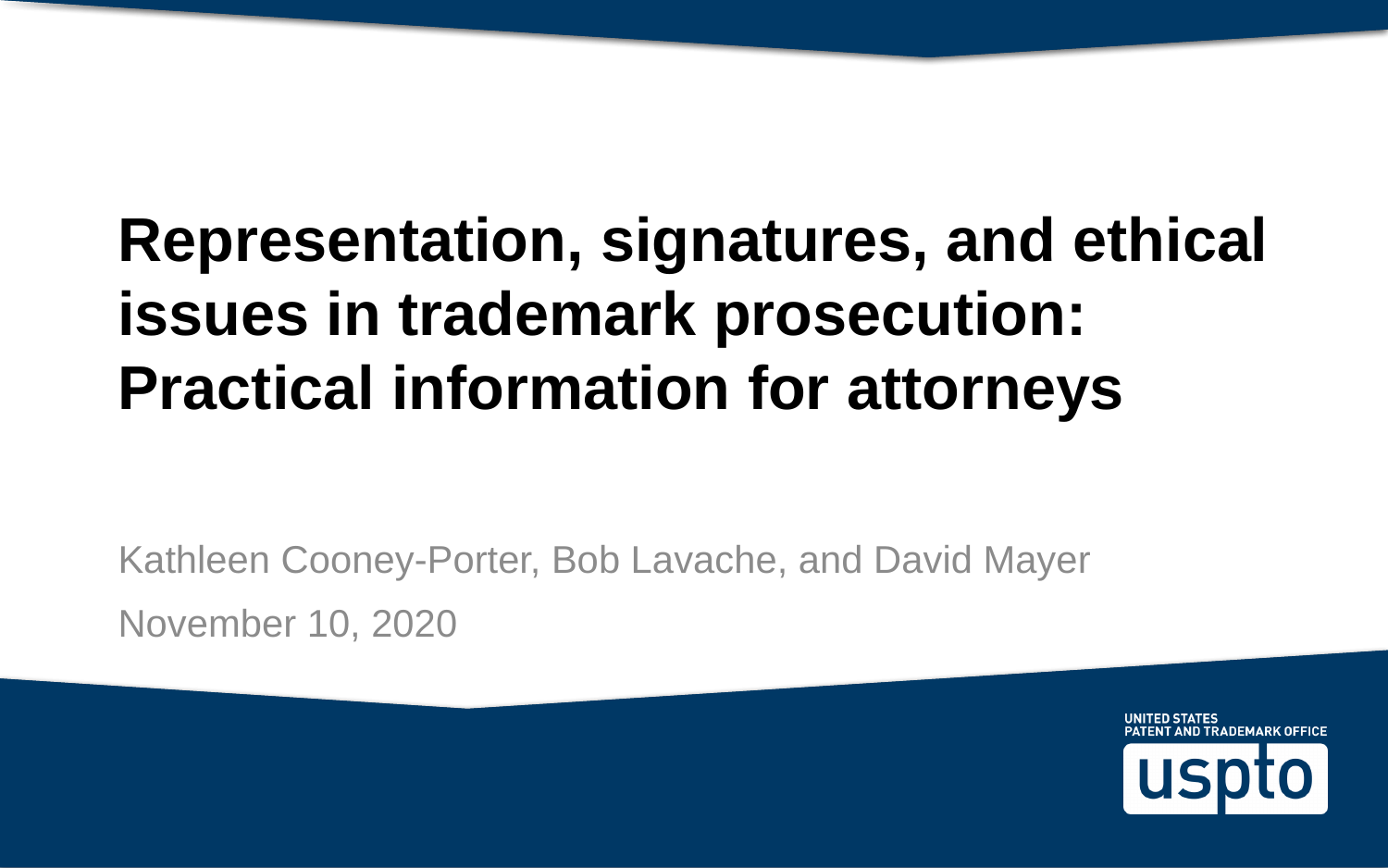

# Representation, signatures, and ethical issues in trademark prosecution: Practical information for attorneys
Kathleen Cooney-Porter, Bob Lavache, and David Mayer
November 10, 2020